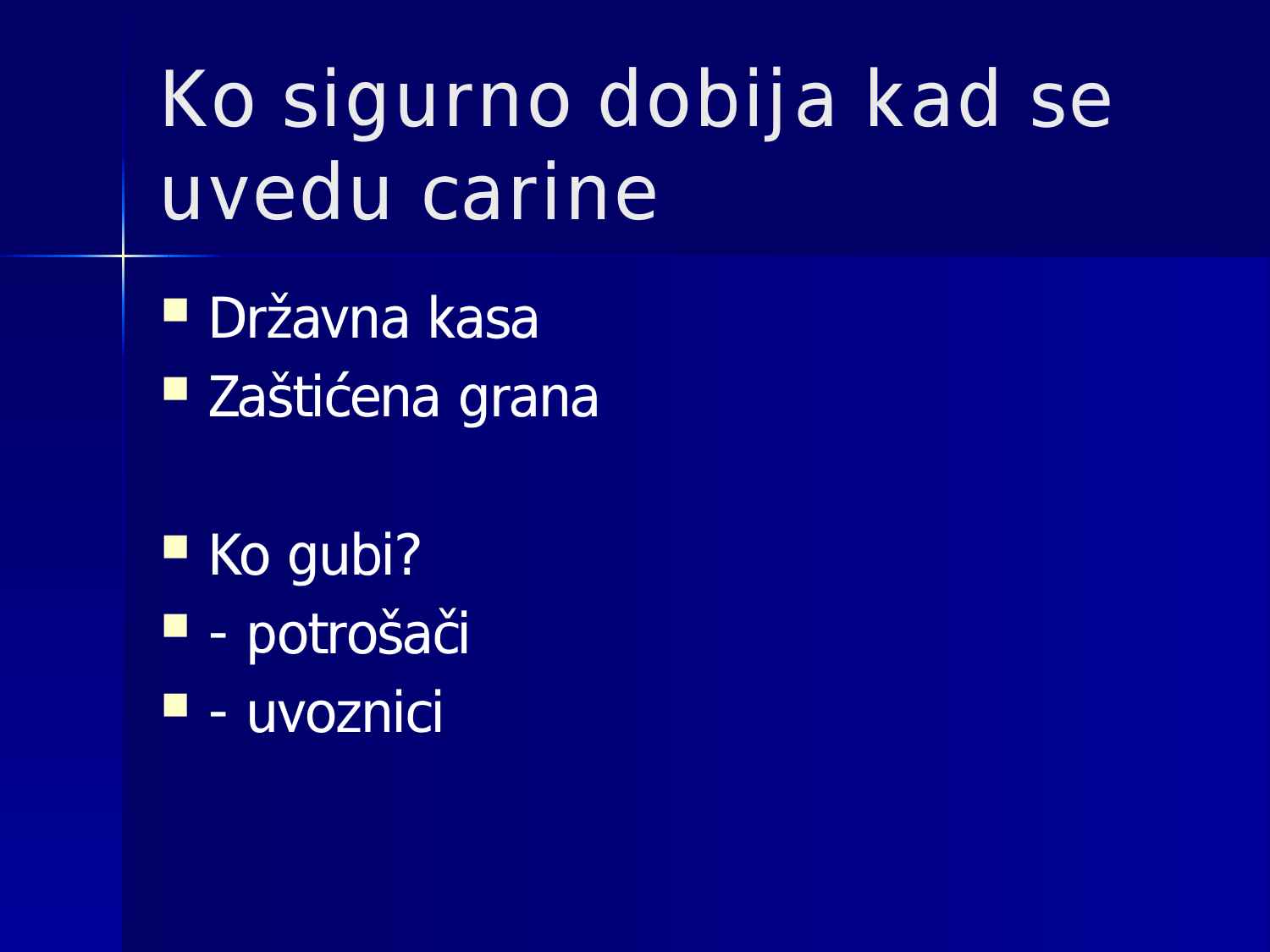

# Ko sigurno dobija kad se uvedu carine
Državna kasa
Zaštićena grana

Ko gubi?
- potrošači
- uvoznici